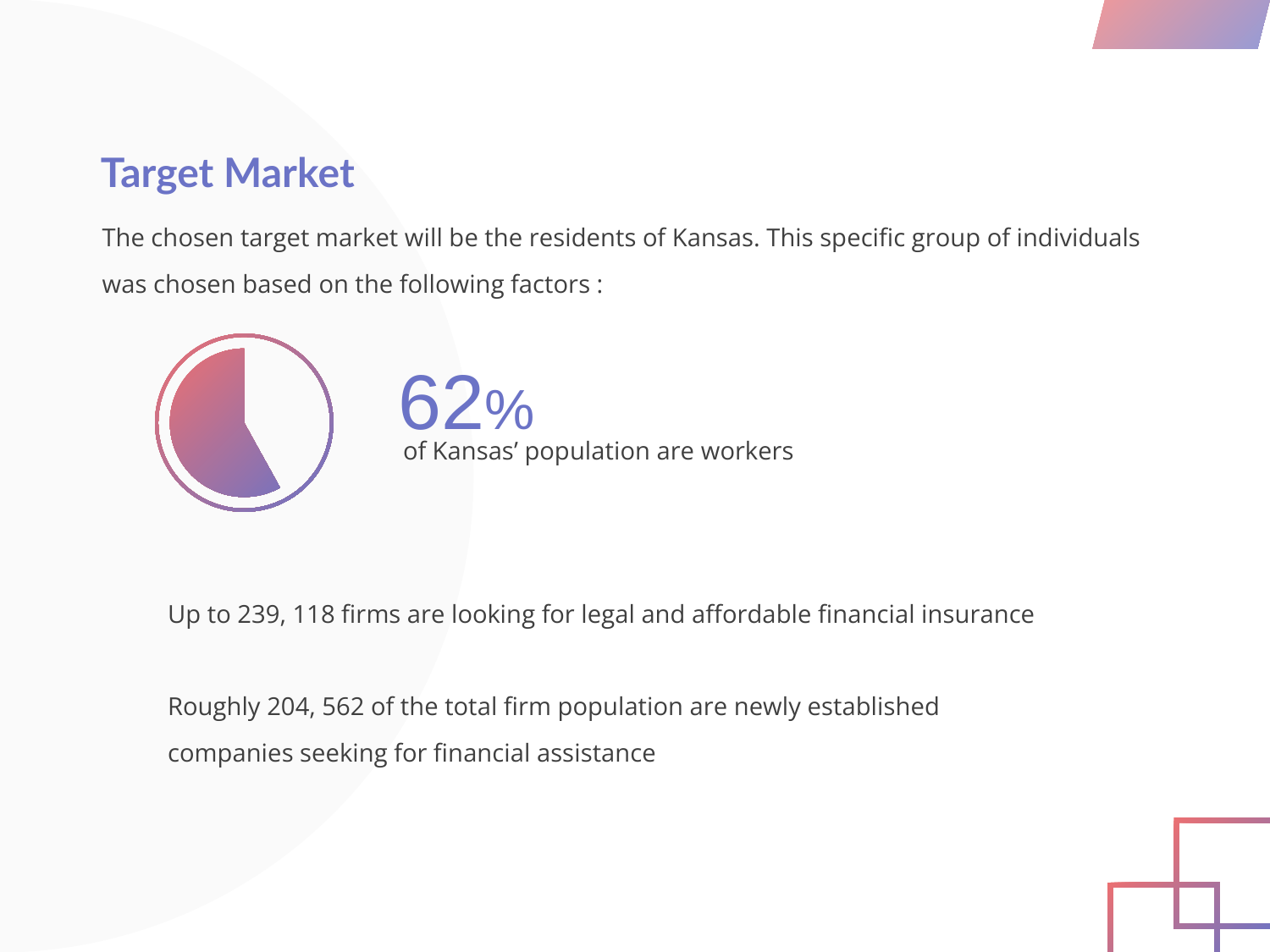

Target Market
The chosen target market will be the residents of Kansas. This specific group of individuals was chosen based on the following factors :

62%
of Kansas’ population are workers
Up to 239, 118 firms are looking for legal and affordable financial insurance
Roughly 204, 562 of the total firm population are newly established companies seeking for financial assistance